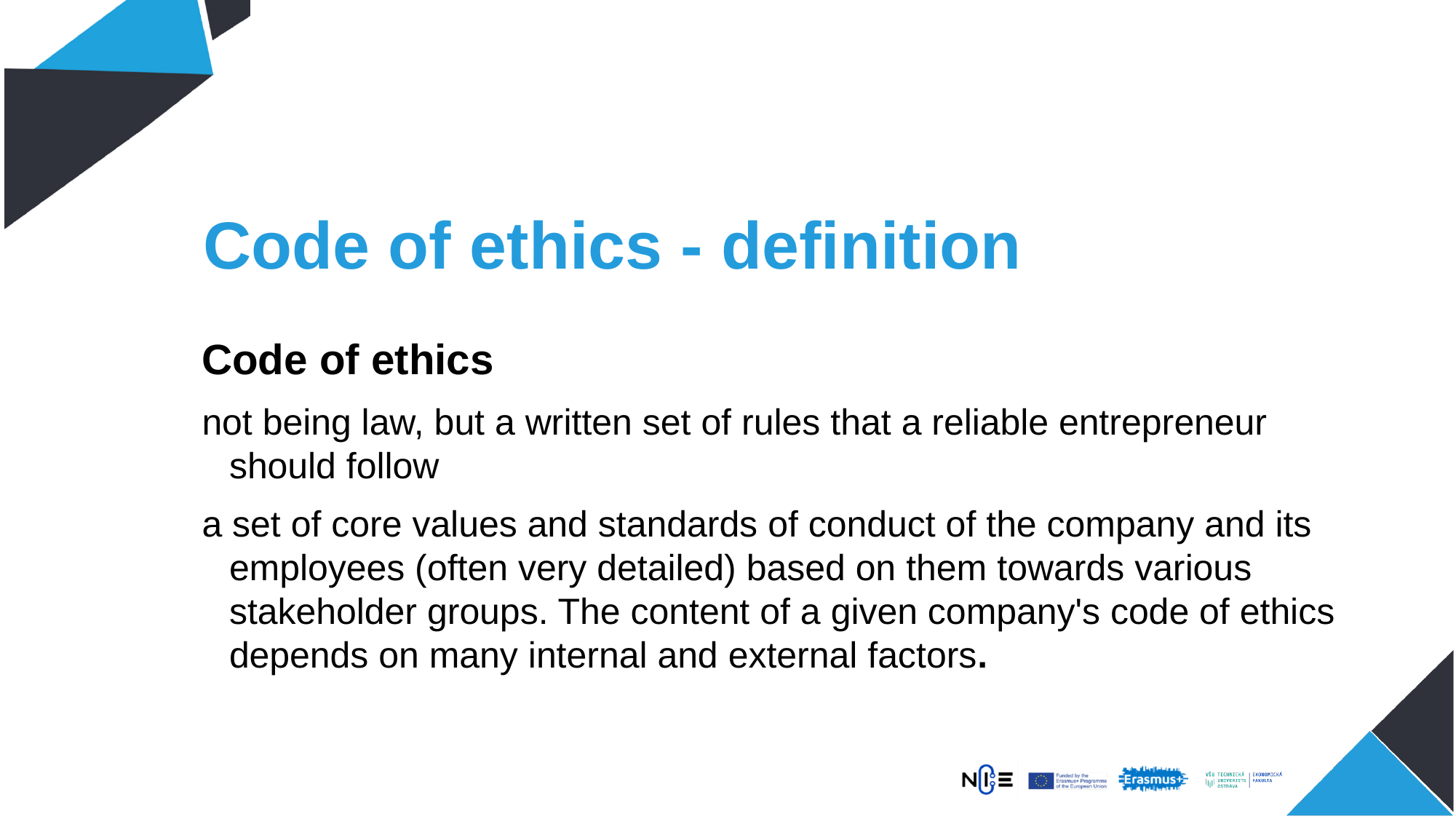

# Code of ethics - definition
Code of ethics
not being law, but a written set of rules that a reliable entrepreneur should follow
a set of core values and standards of conduct of the company and its employees (often very detailed) based on them towards various stakeholder groups. The content of a given company's code of ethics depends on many internal and external factors.